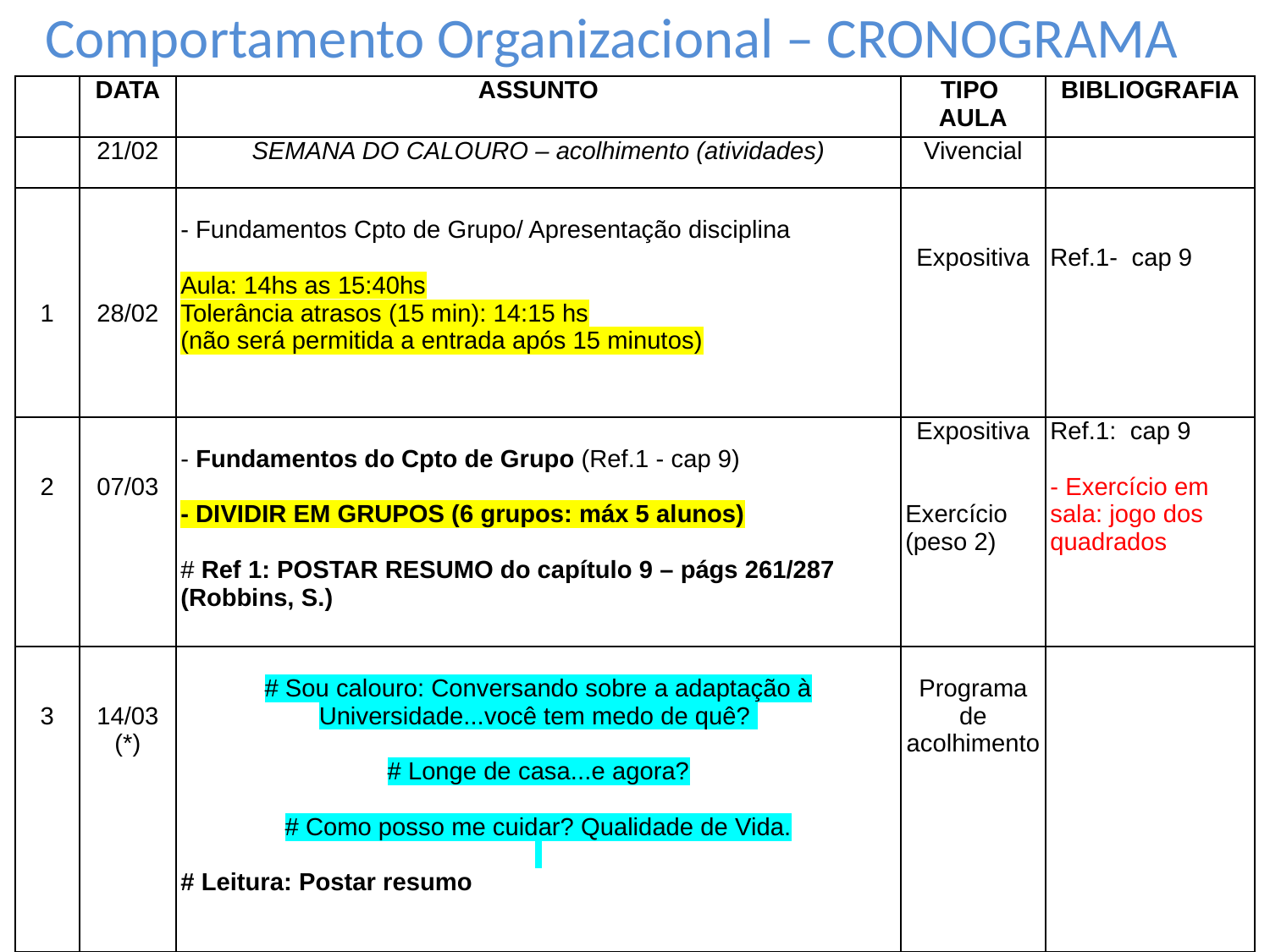

# Comportamento Organizacional – CRONOGRAMA
|  | DATA | ASSUNTO | TIPO AULA | BIBLIOGRAFIA |
| --- | --- | --- | --- | --- |
|  | 21/02 | SEMANA DO CALOURO – acolhimento (atividades) | Vivencial |  |
| 1 | 28/02 | - Fundamentos Cpto de Grupo/ Apresentação disciplina   Aula: 14hs as 15:40hs Tolerância atrasos (15 min): 14:15 hs (não será permitida a entrada após 15 minutos) | Expositiva | Ref.1- cap 9 |
| 2 | 07/03 | - Fundamentos do Cpto de Grupo (Ref.1 - cap 9)   - DIVIDIR EM GRUPOS (6 grupos: máx 5 alunos)   # Ref 1: POSTAR RESUMO do capítulo 9 – págs 261/287 (Robbins, S.) | Expositiva     Exercício (peso 2) | Ref.1: cap 9   - Exercício em sala: jogo dos quadrados |
| 3 | 14/03 (\*) | # Sou calouro: Conversando sobre a adaptação à Universidade...você tem medo de quê?   # Longe de casa...e agora?   # Como posso me cuidar? Qualidade de Vida.   # Leitura: Postar resumo | Programa de acolhimento |  |